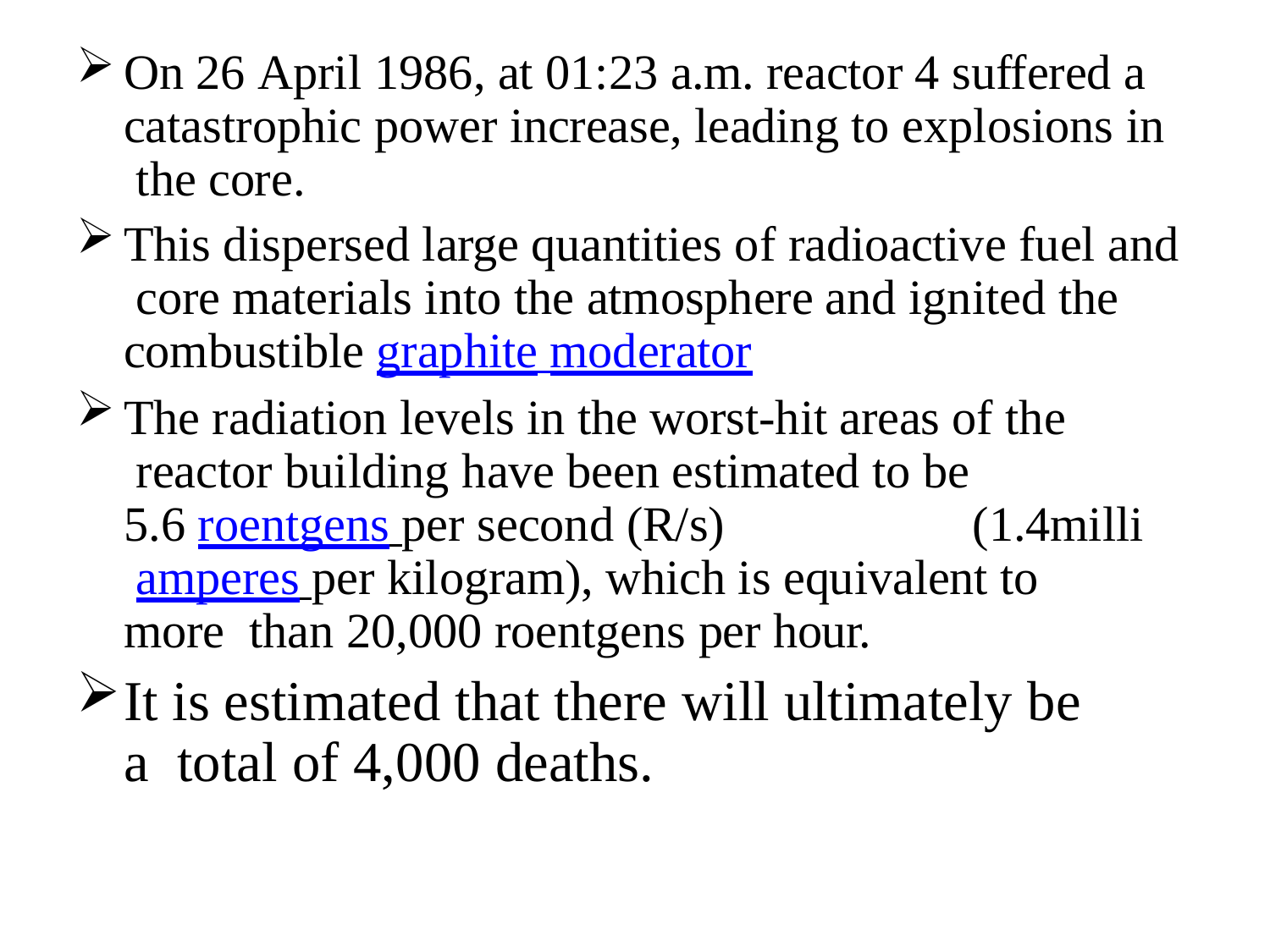

On 26 April 1986, at 01:23 a.m. reactor 4 suffered a  catastrophic power increase, leading to explosions in  the core.
This dispersed large quantities of radioactive fuel and  core materials into the atmosphere and ignited the  combustible graphite moderator
The radiation levels in the worst-hit areas of the  reactor building have been estimated to be
5.6 roentgens per second (R/s)	(1.4milli  amperes per kilogram), which is equivalent to more  than 20,000 roentgens per hour.
It is estimated that there will ultimately be a  total of 4,000 deaths.